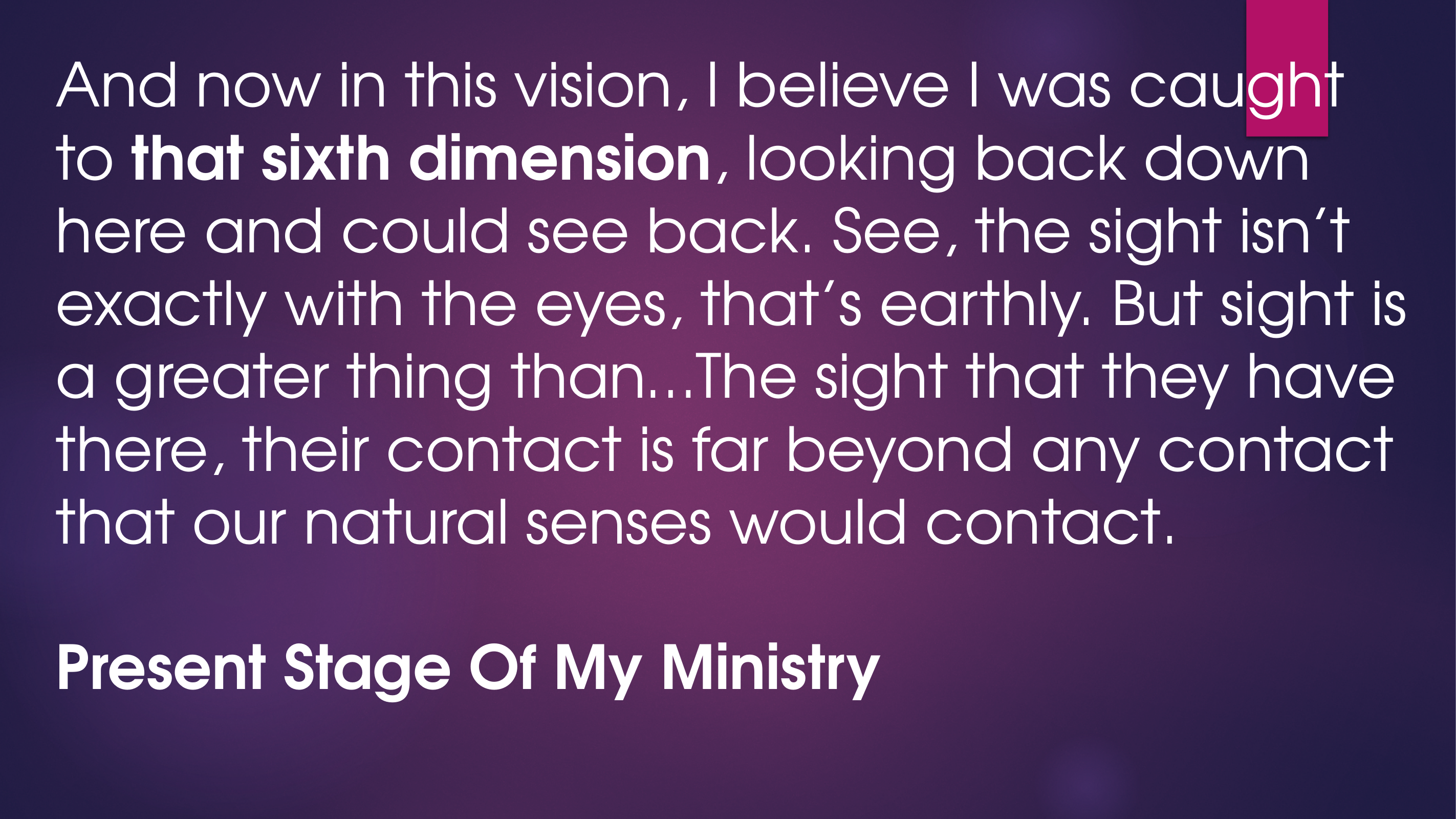

And now in this vision, I believe I was caught to that sixth dimension, looking back down here and could see back. See, the sight isn’t exactly with the eyes, that’s earthly. But sight is a greater thing than…The sight that they have there, their contact is far beyond any contact that our natural senses would contact.

Present Stage Of My Ministry